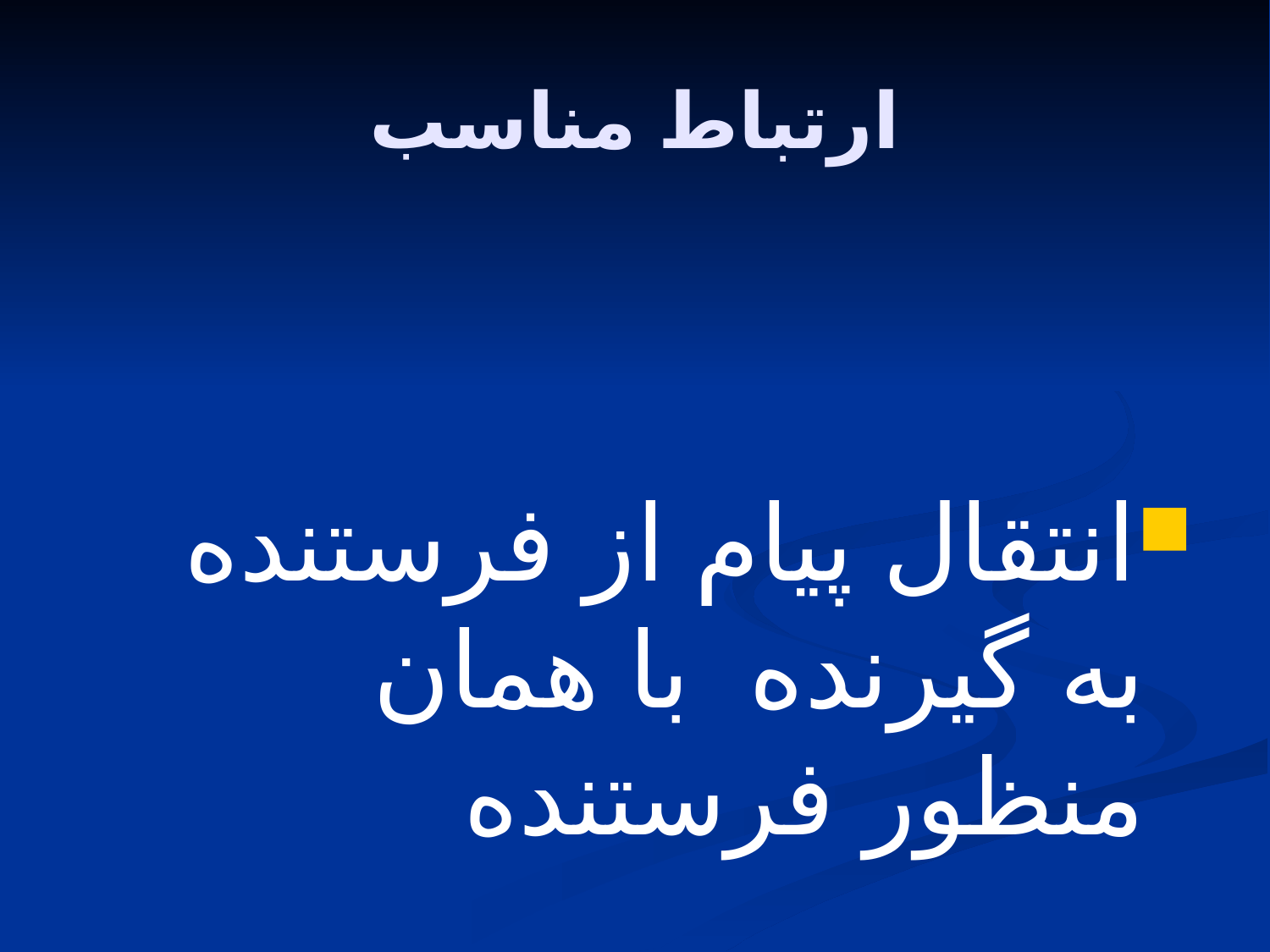

# ارتباط مناسب

انتقال پیام از فرستنده به گیرنده  با همان منظور فرستنده